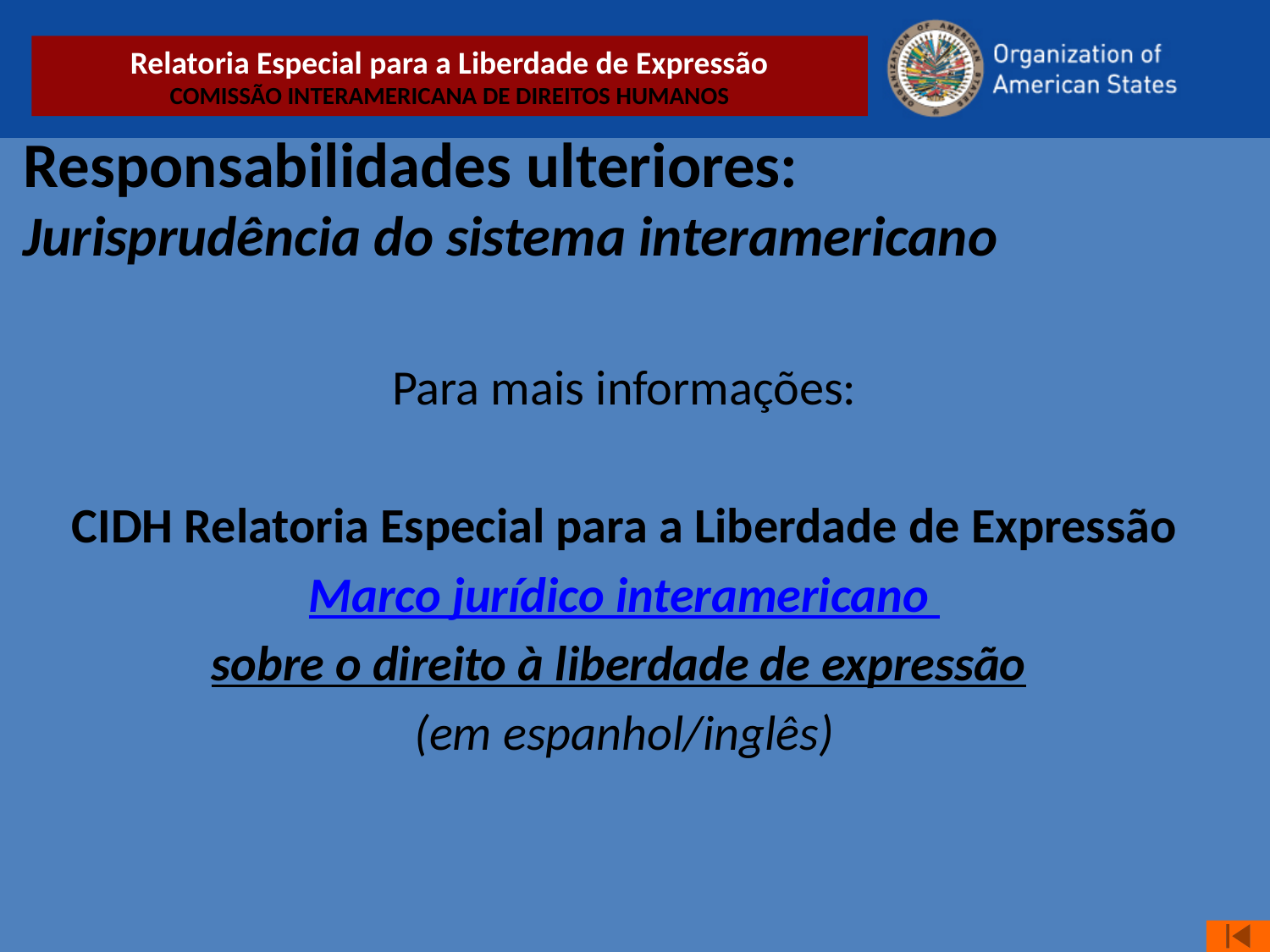

Responsabilidades ulteriores:
Jurisprudência do sistema interamericano
Relatoria Especial para a Liberdade de Expressão
COMISSÃO INTERAMERICANA DE DIREITOS HUMANOS
Para mais informações:

CIDH Relatoria Especial para a Liberdade de Expressão
Marco jurídico interamericano
sobre o direito à liberdade de expressão
(em espanhol/inglês)